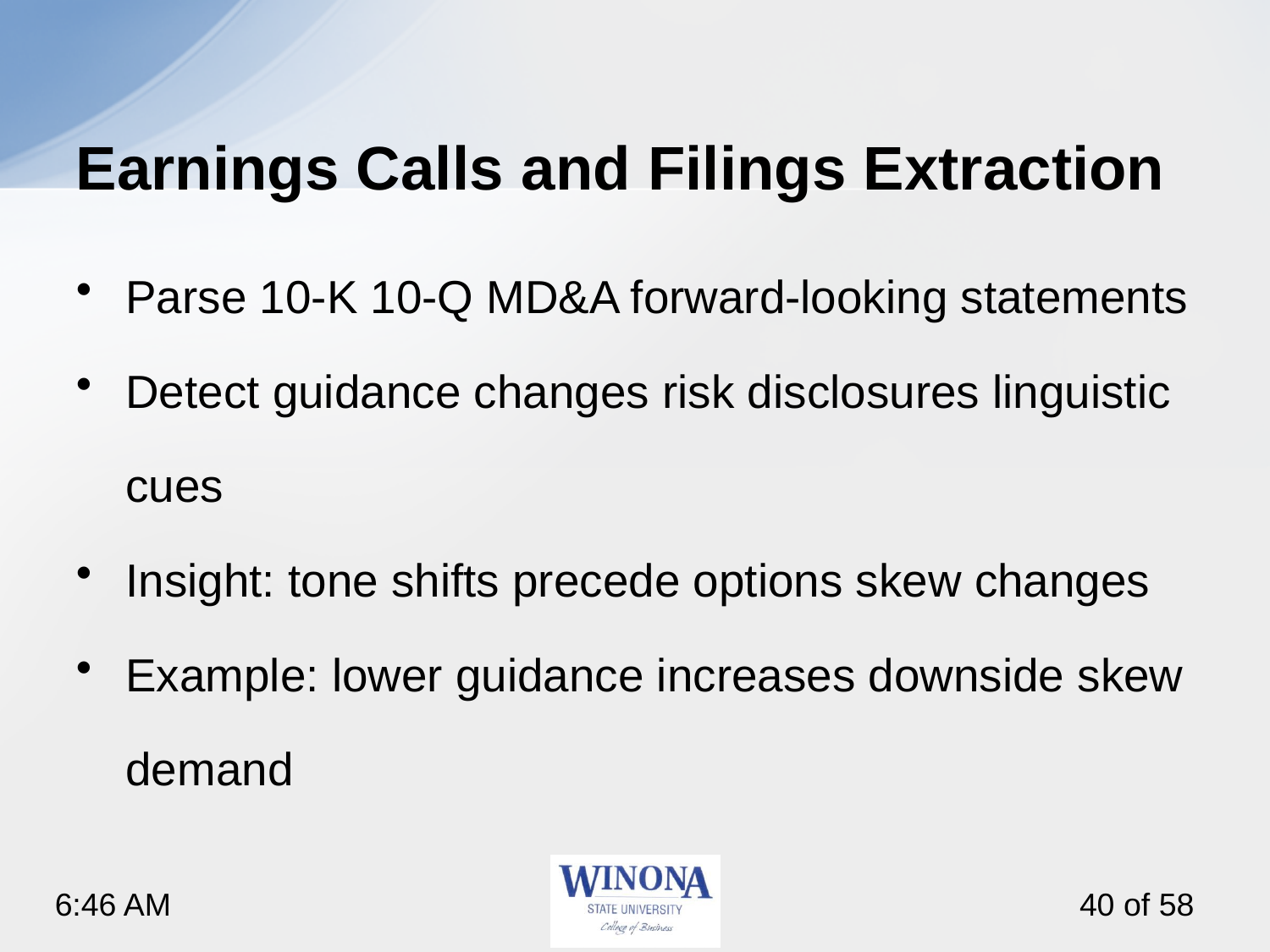

# Earnings Calls and Filings Extraction
Parse 10‑K 10‑Q MD&A forward‑looking statements
Detect guidance changes risk disclosures linguistic cues
Insight: tone shifts precede options skew changes
Example: lower guidance increases downside skew demand